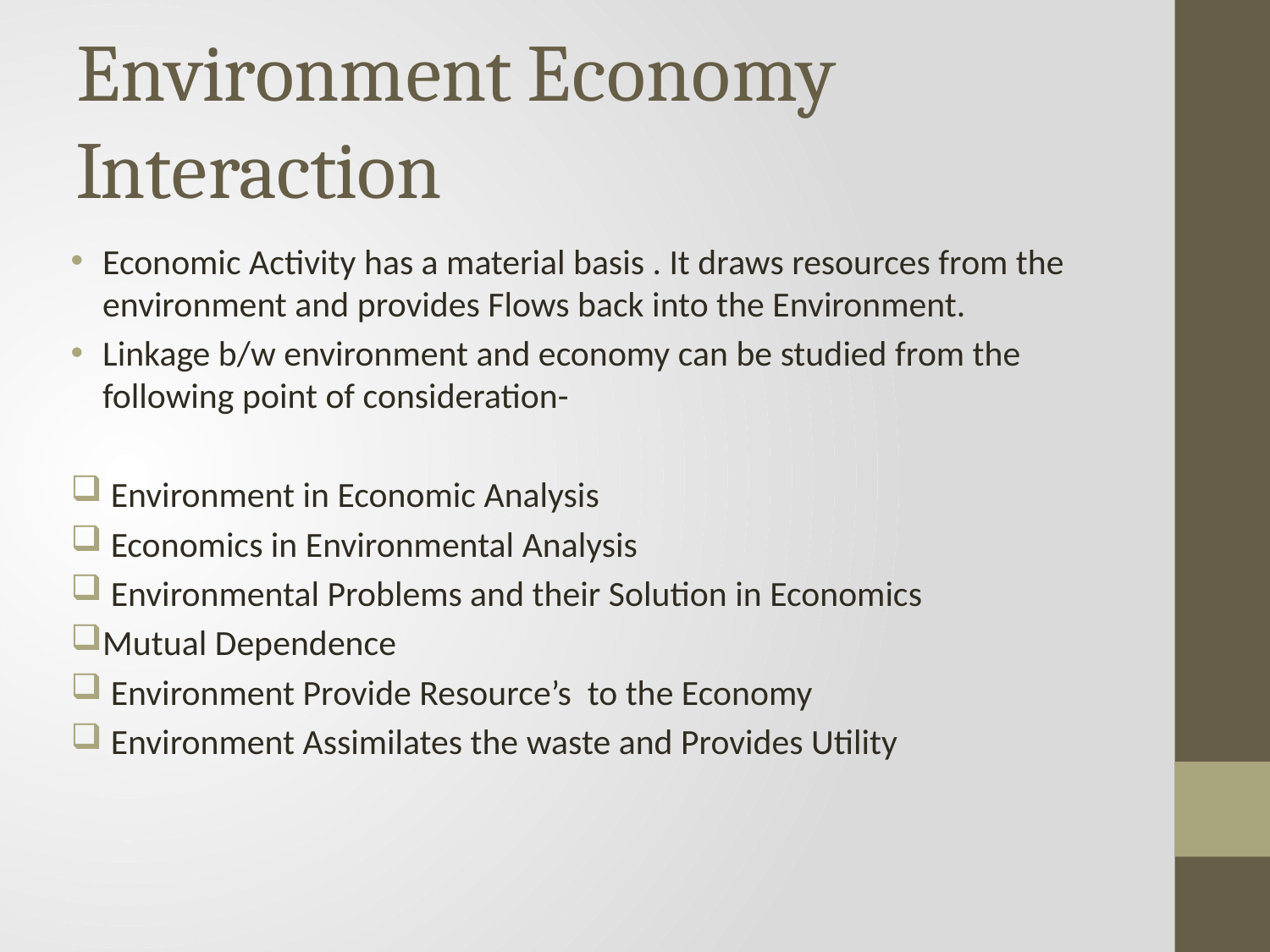

# Environment Economy Interaction
Economic Activity has a material basis . It draws resources from the environment and provides Flows back into the Environment.
Linkage b/w environment and economy can be studied from the following point of consideration-

 Environment in Economic Analysis
 Economics in Environmental Analysis
 Environmental Problems and their Solution in Economics
Mutual Dependence
 Environment Provide Resource’s  to the Economy
 Environment Assimilates the waste and Provides Utility